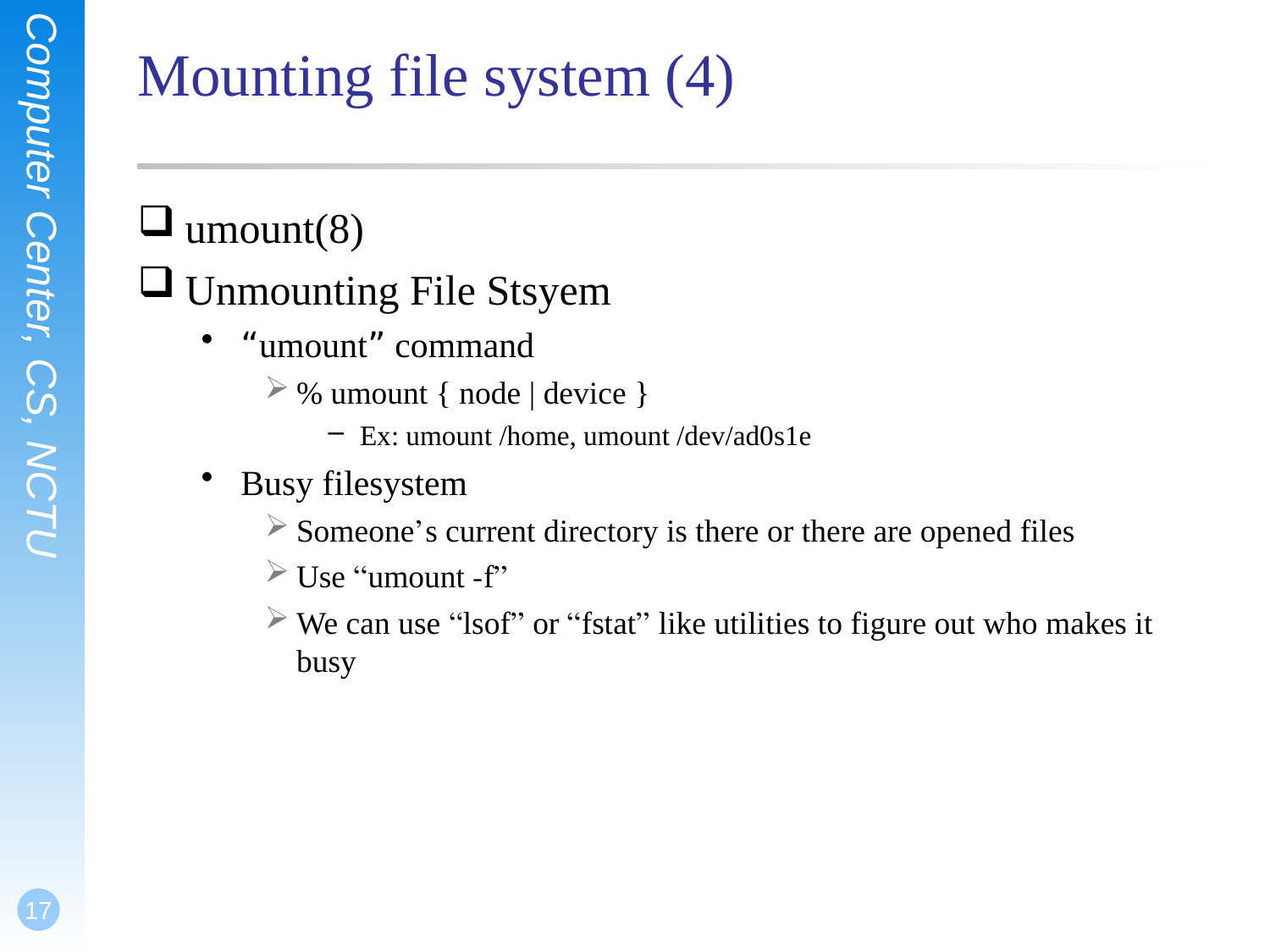

# Mounting file system (4)
umount(8)
Unmounting File Stsyem
“umount” command
% umount { node | device }
Ex: umount /home, umount /dev/ad0s1e
Busy filesystem
Someone’s current directory is there or there are opened files
Use “umount -f”
We can use “lsof” or “fstat” like utilities to figure out who makes it busy